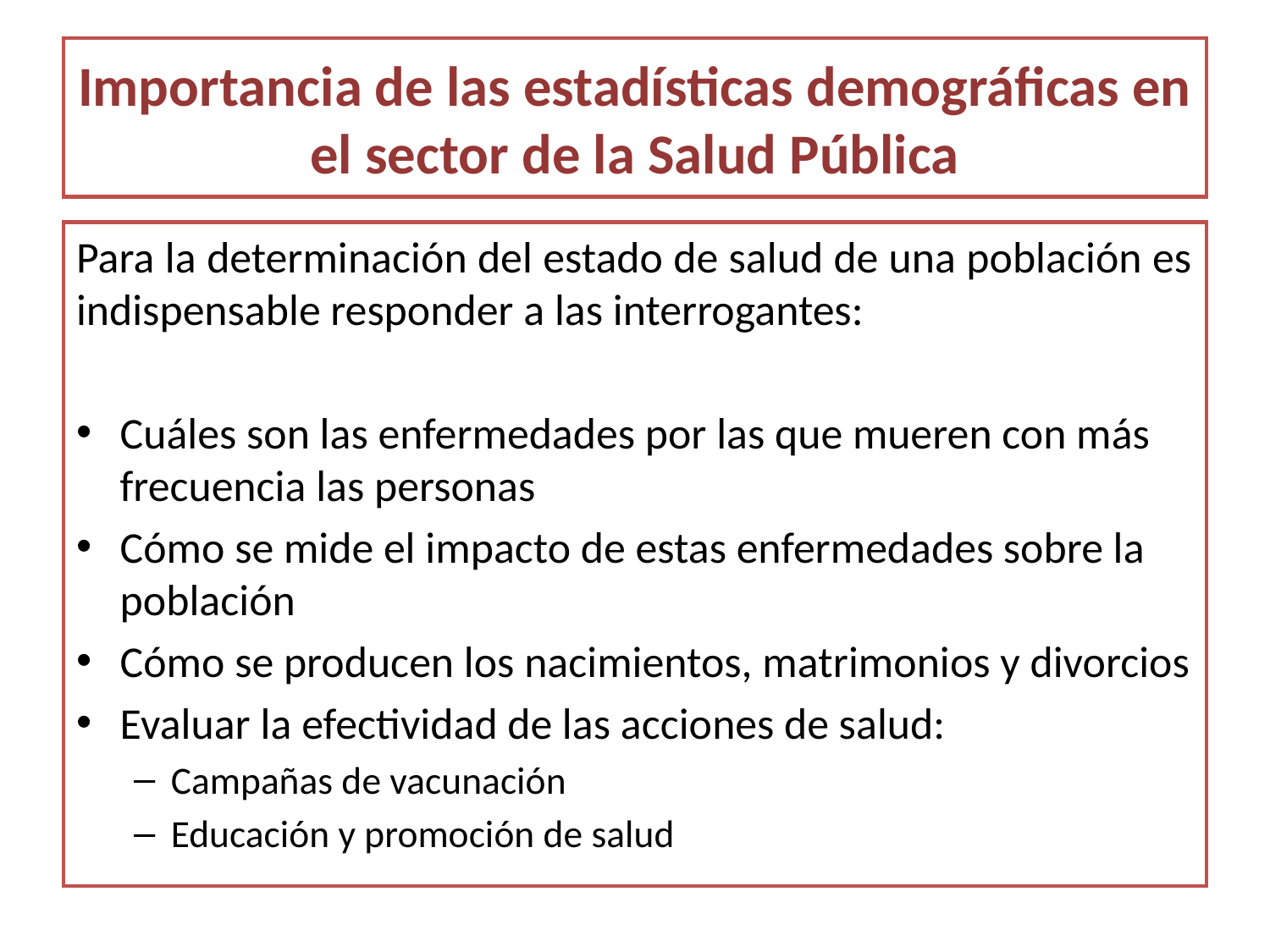

# Importancia de las estadísticas demográficas en el sector de la Salud Pública
Para la determinación del estado de salud de una población es indispensable responder a las interrogantes:

Cuáles son las enfermedades por las que mueren con más frecuencia las personas
Cómo se mide el impacto de estas enfermedades sobre la población
Cómo se producen los nacimientos, matrimonios y divorcios
Evaluar la efectividad de las acciones de salud:
Campañas de vacunación
Educación y promoción de salud